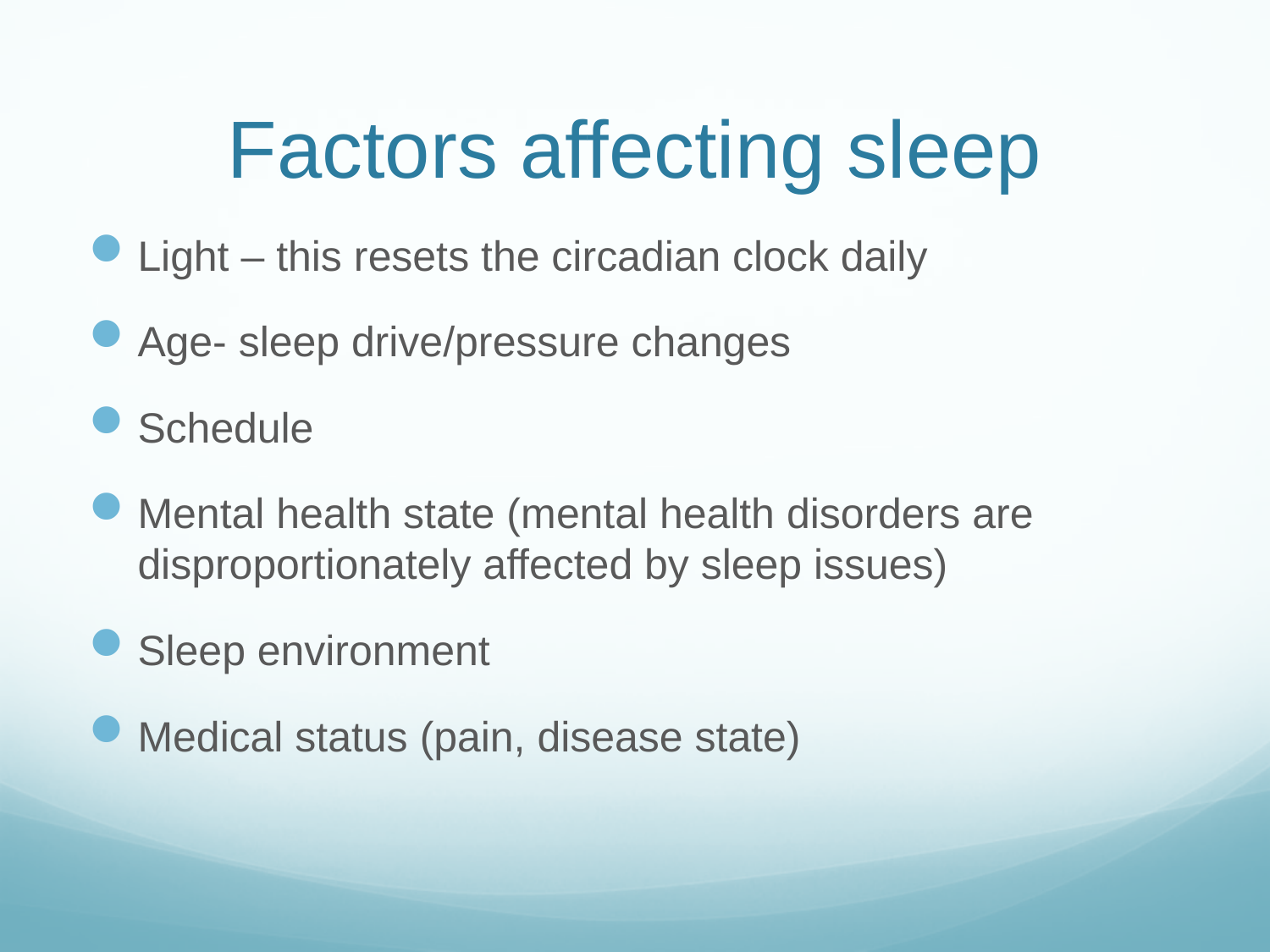

# Factors affecting sleep
Light – this resets the circadian clock daily
Age- sleep drive/pressure changes
Schedule
Mental health state (mental health disorders are disproportionately affected by sleep issues)
Sleep environment
Medical status (pain, disease state)